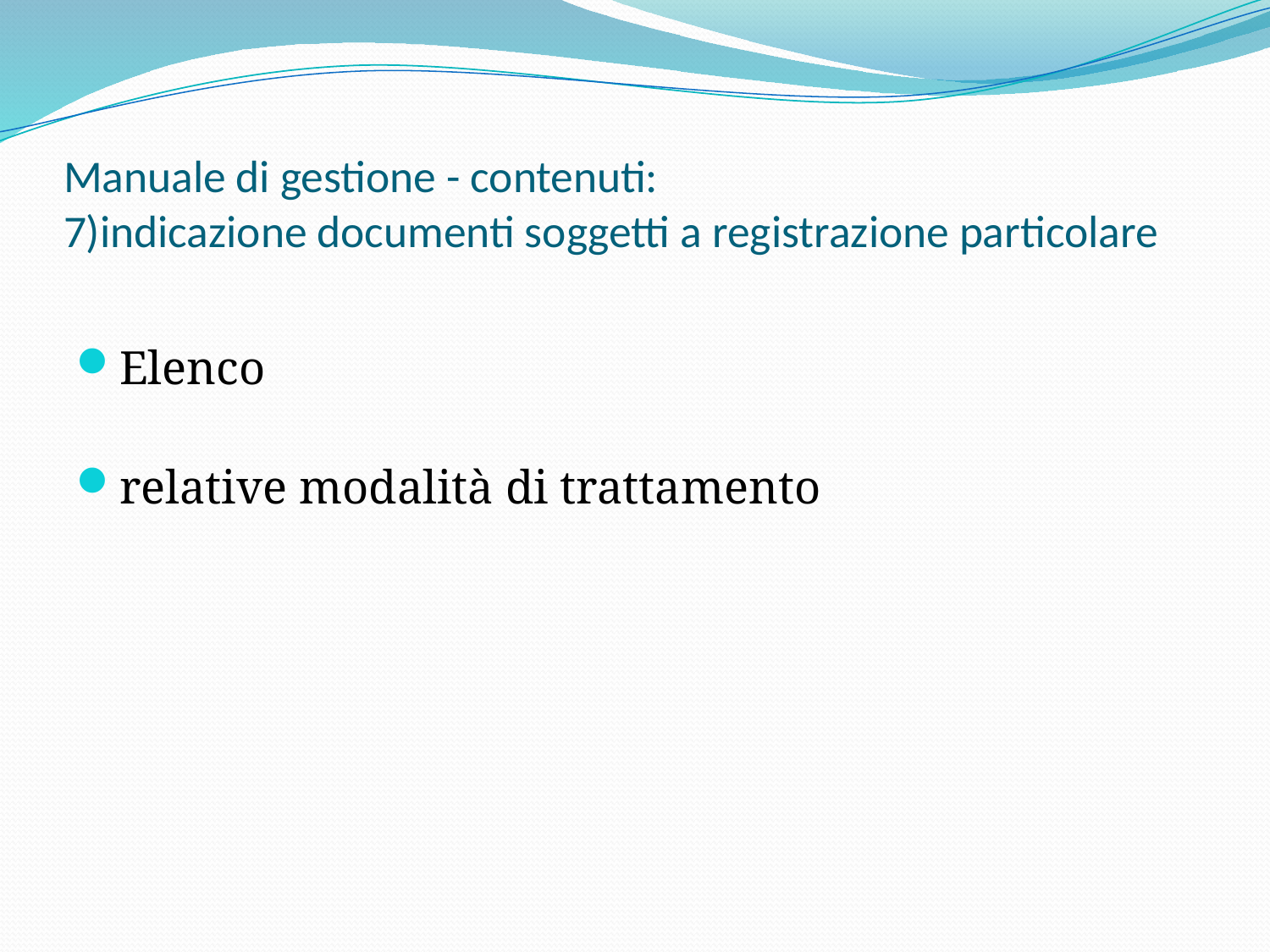

# Manuale di gestione - contenuti: 7)indicazione documenti soggetti a registrazione particolare

Elenco
relative modalità di trattamento